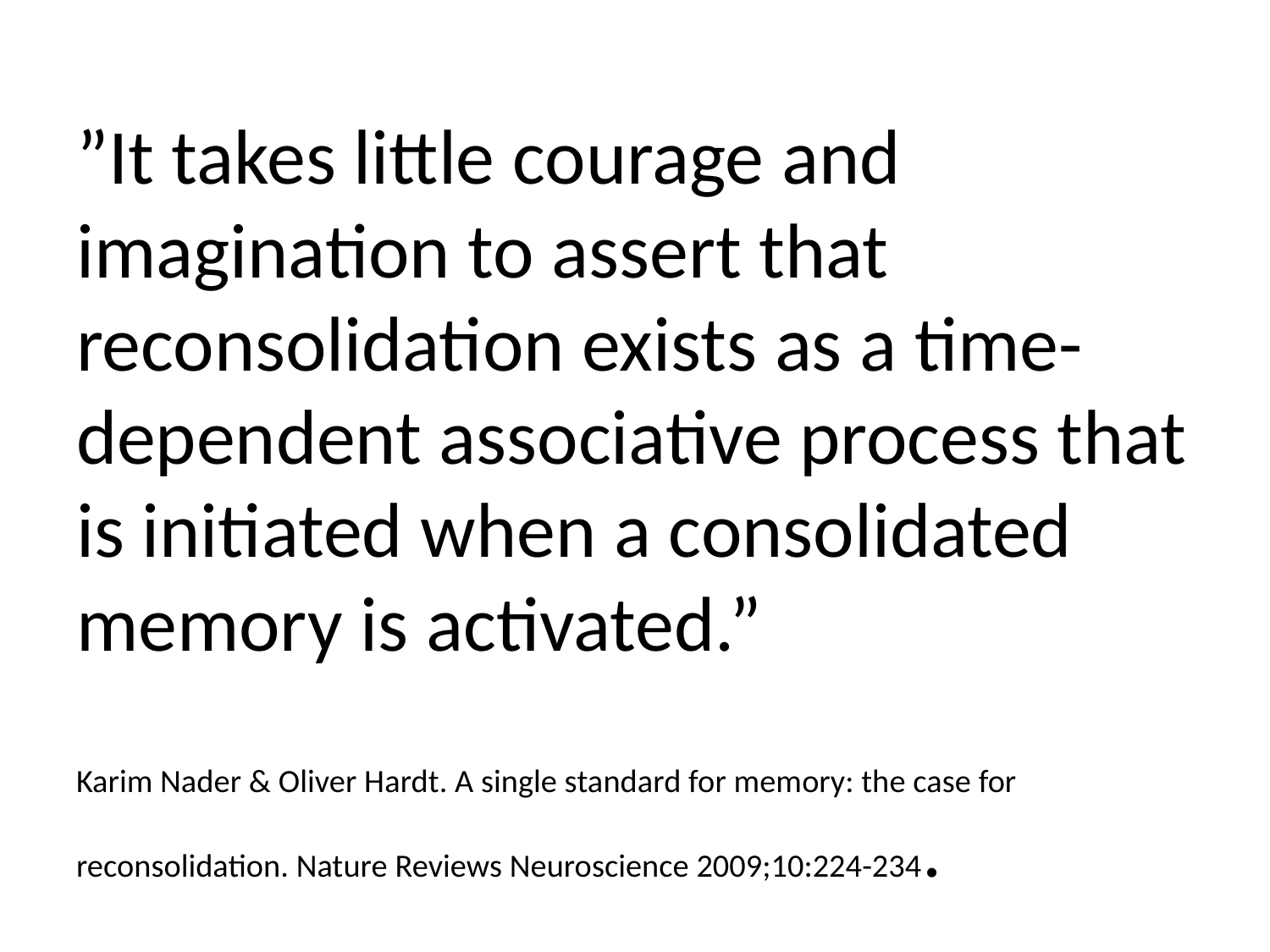

# ”It takes little courage and imagination to assert that reconsolidation exists as a time-dependent associative process that is initiated when a consolidated memory is activated.” Karim Nader & Oliver Hardt. A single standard for memory: the case for reconsolidation. Nature Reviews Neuroscience 2009;10:224-234.